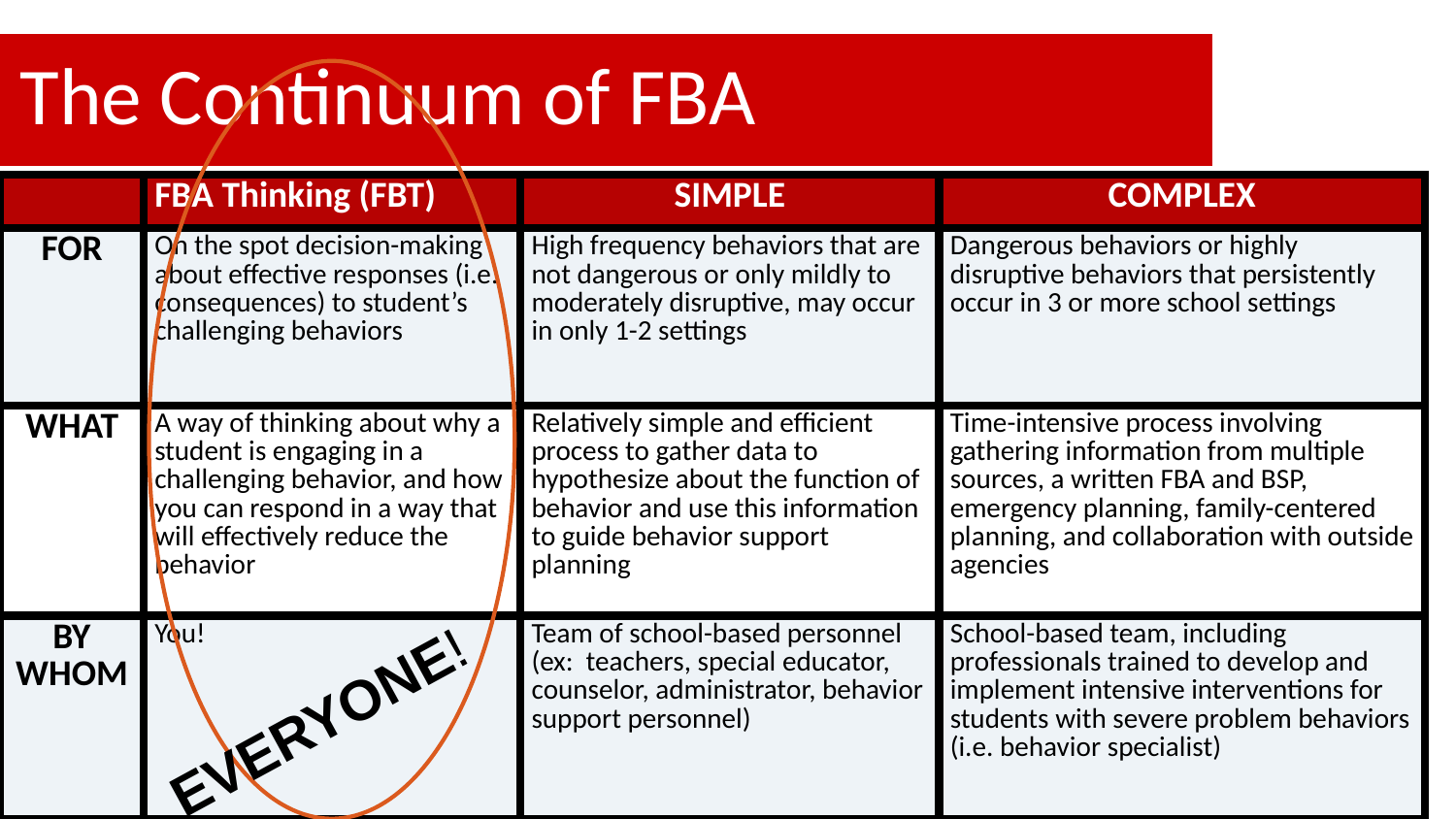

# The Continuum of FBA

|  | FBA Thinking (FBT) | SIMPLE | COMPLEX |
| --- | --- | --- | --- |
| FOR | On the spot decision-making about effective responses (i.e. consequences) to student’s challenging behaviors | High frequency behaviors that are not dangerous or only mildly to moderately disruptive, may occur in only 1-2 settings | Dangerous behaviors or highly disruptive behaviors that persistently occur in 3 or more school settings |
| WHAT | A way of thinking about why a student is engaging in a challenging behavior, and how you can respond in a way that will effectively reduce the behavior | Relatively simple and efficient process to gather data to hypothesize about the function of behavior and use this information to guide behavior support planning | Time-intensive process involving gathering information from multiple sources, a written FBA and BSP, emergency planning, family-centered planning, and collaboration with outside agencies |
| BY WHOM | You! | Team of school-based personnel (ex: teachers, special educator, counselor, administrator, behavior support personnel) | School-based team, including professionals trained to develop and implement intensive interventions for students with severe problem behaviors (i.e. behavior specialist) |
EVERYONE!